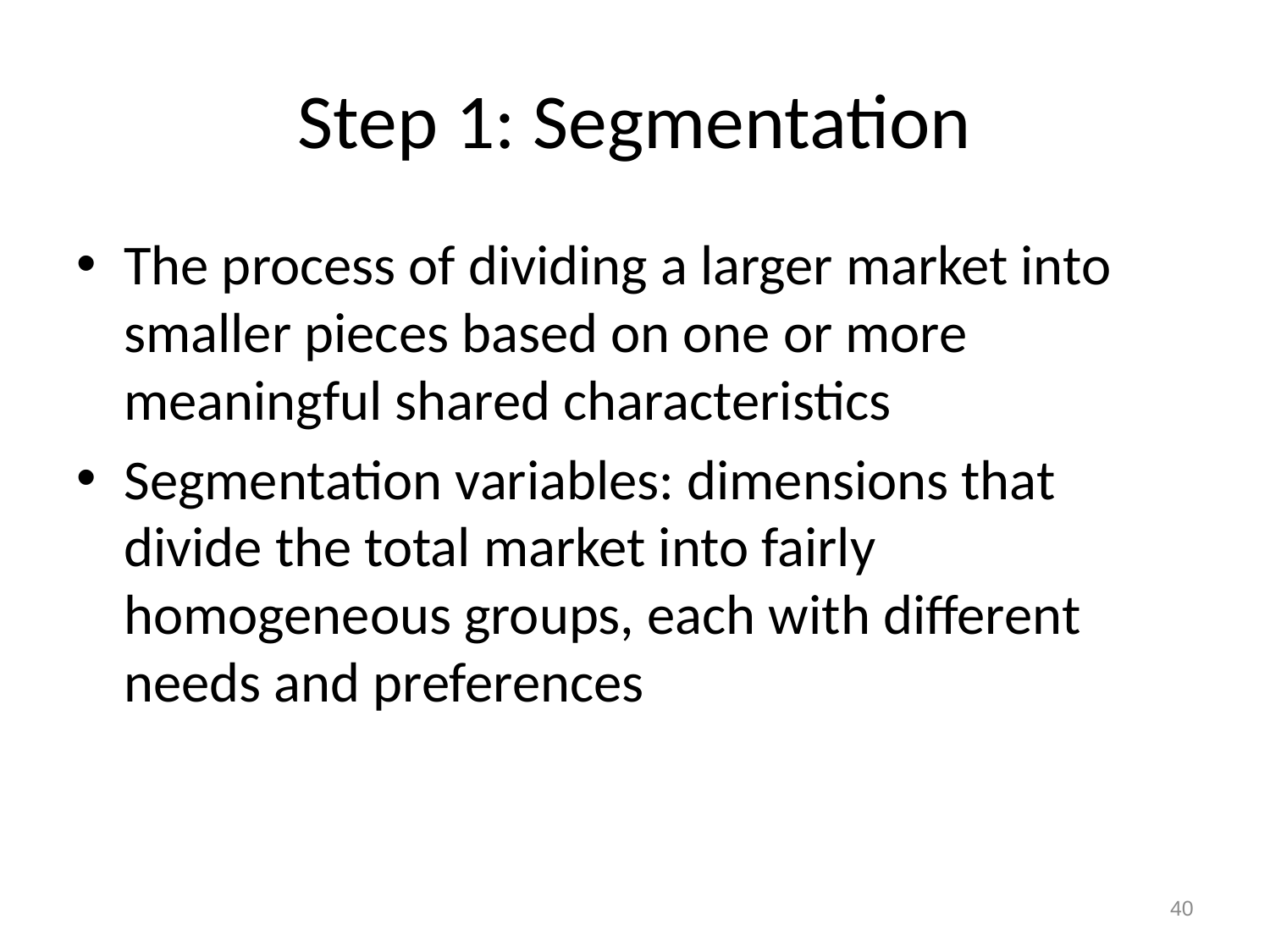

# Step 1: Segmentation
The process of dividing a larger market into smaller pieces based on one or more meaningful shared characteristics
Segmentation variables: dimensions that divide the total market into fairly homogeneous groups, each with different needs and preferences
40